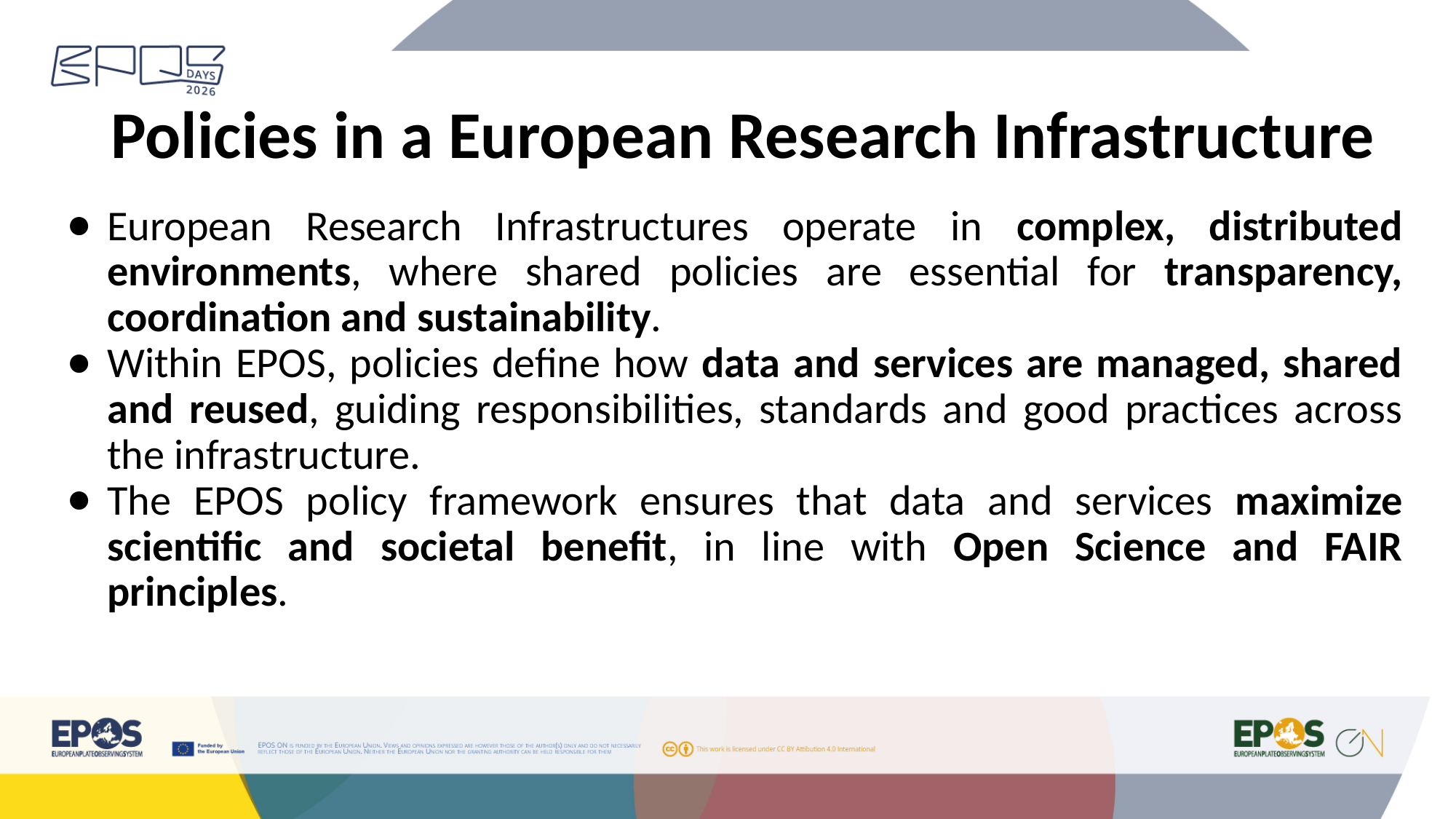

# Policies in a European Research Infrastructure
European Research Infrastructures operate in complex, distributed environments, where shared policies are essential for transparency, coordination and sustainability.
Within EPOS, policies define how data and services are managed, shared and reused, guiding responsibilities, standards and good practices across the infrastructure.
The EPOS policy framework ensures that data and services maximize scientific and societal benefit, in line with Open Science and FAIR principles.